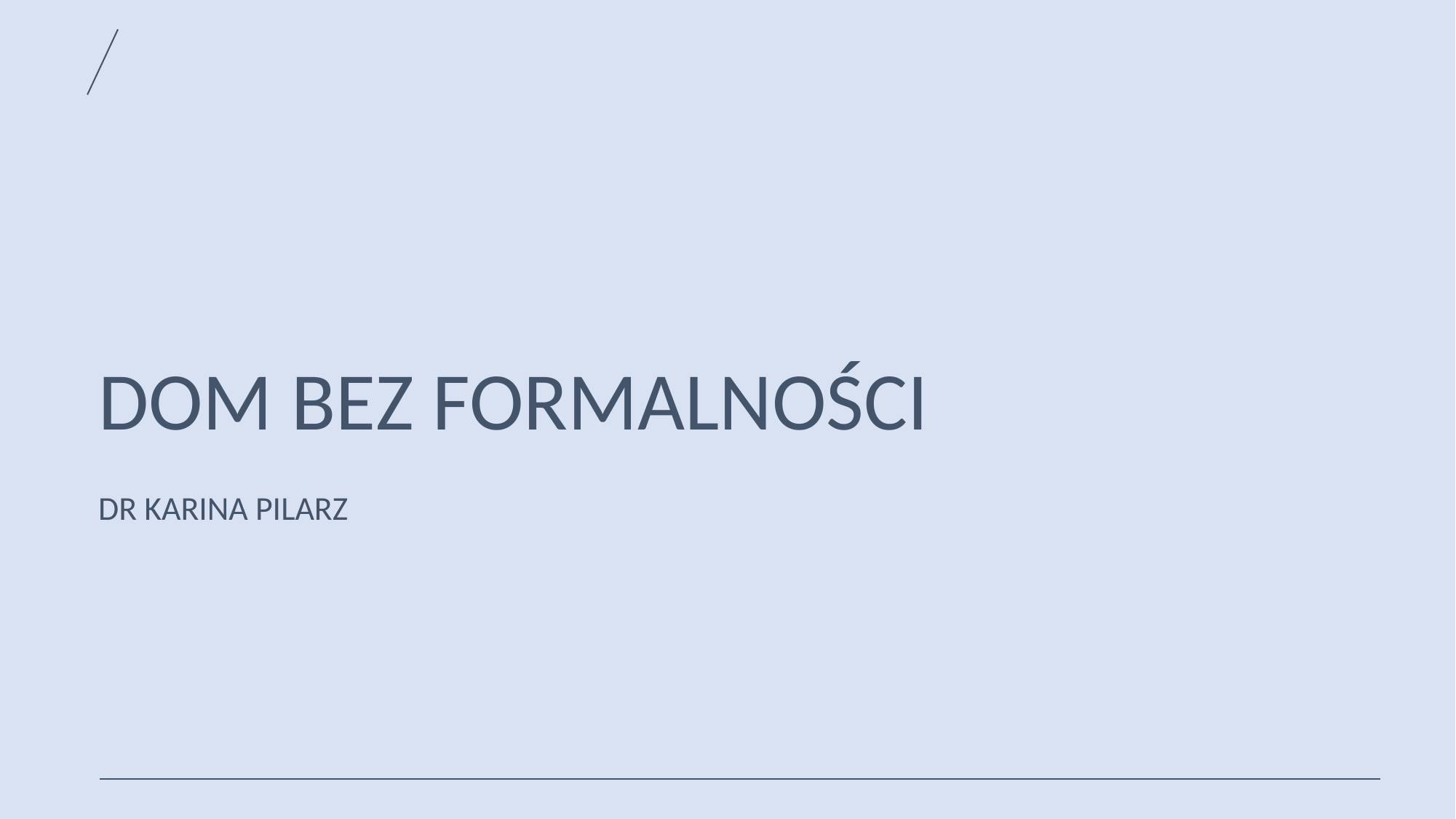

# DOM BEZ FORMALNOŚCI
DR KARINA PILARZ